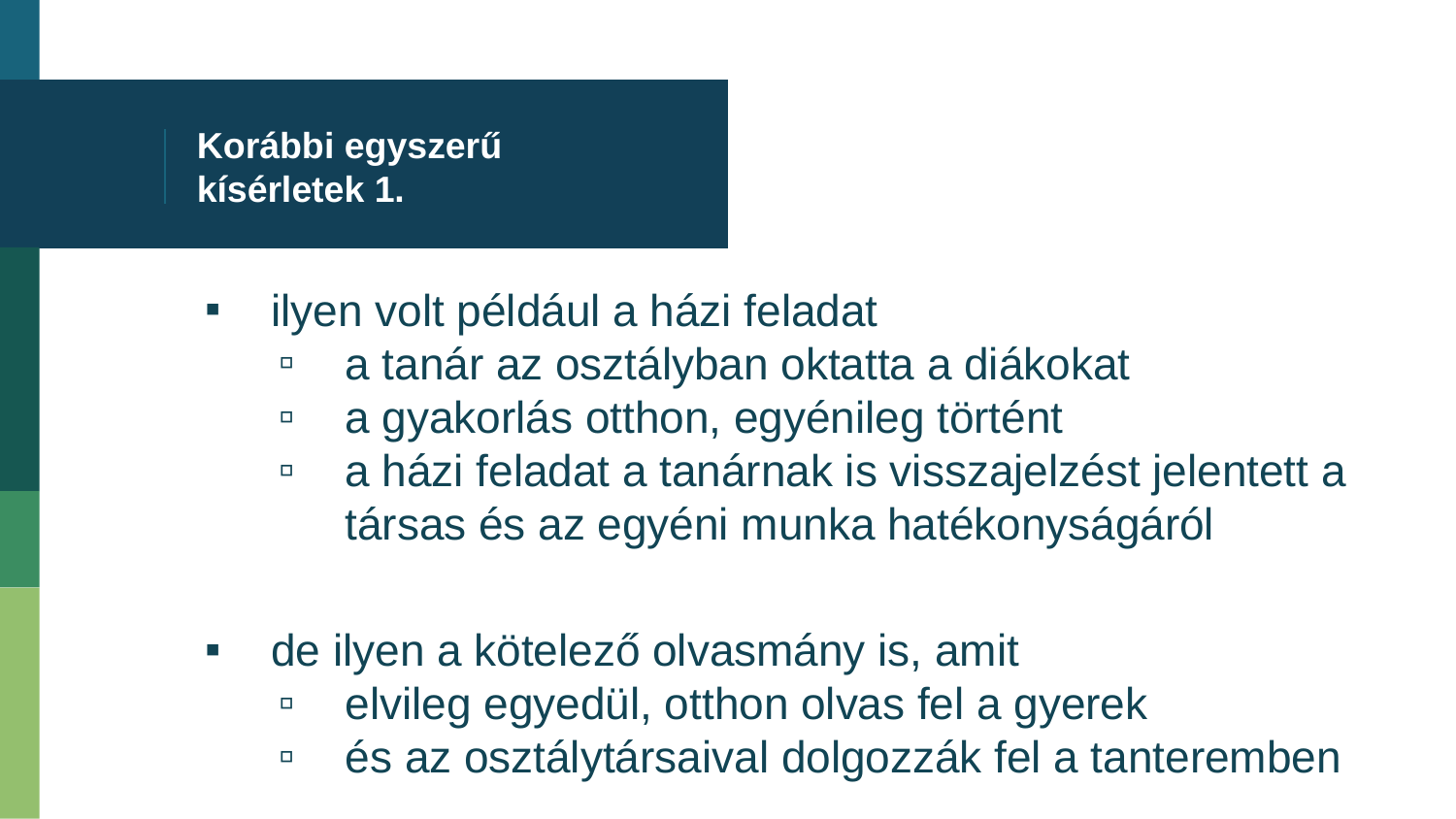

# Korábbi egyszerű kísérletek 1.
ilyen volt például a házi feladat
a tanár az osztályban oktatta a diákokat
a gyakorlás otthon, egyénileg történt
a házi feladat a tanárnak is visszajelzést jelentett a társas és az egyéni munka hatékonyságáról

de ilyen a kötelező olvasmány is, amit
elvileg egyedül, otthon olvas fel a gyerek
és az osztálytársaival dolgozzák fel a tanteremben